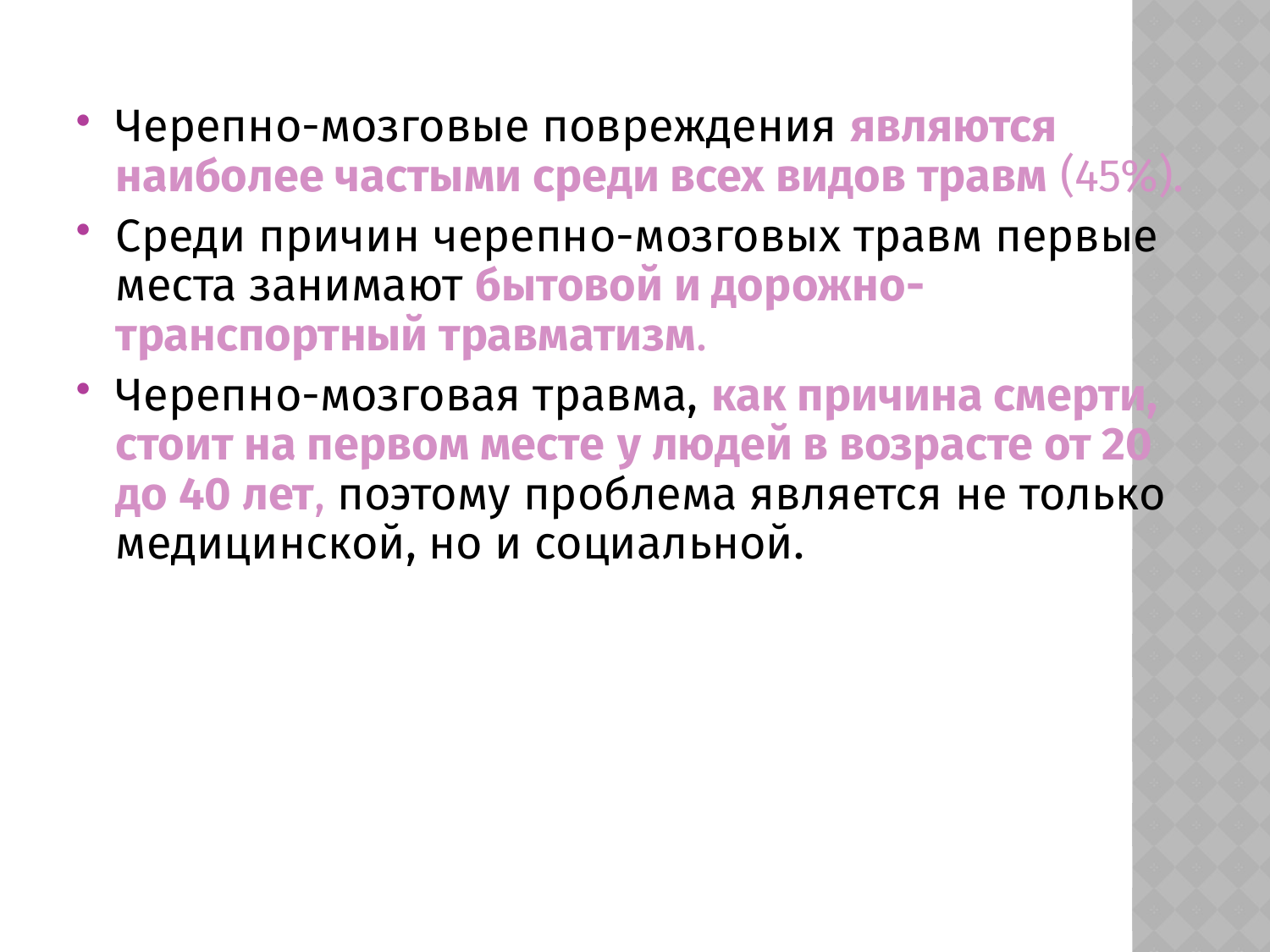

Черепно-мозговые повреждения являются наиболее частыми среди всех видов травм (45%).
Среди причин черепно-мозговых травм первые места занимают бытовой и дорожно-транспортный травматизм.
Черепно-мозговая травма, как причина смерти, стоит на первом месте у людей в возрасте от 20 до 40 лет, поэтому проблема является не только медицинской, но и социальной.